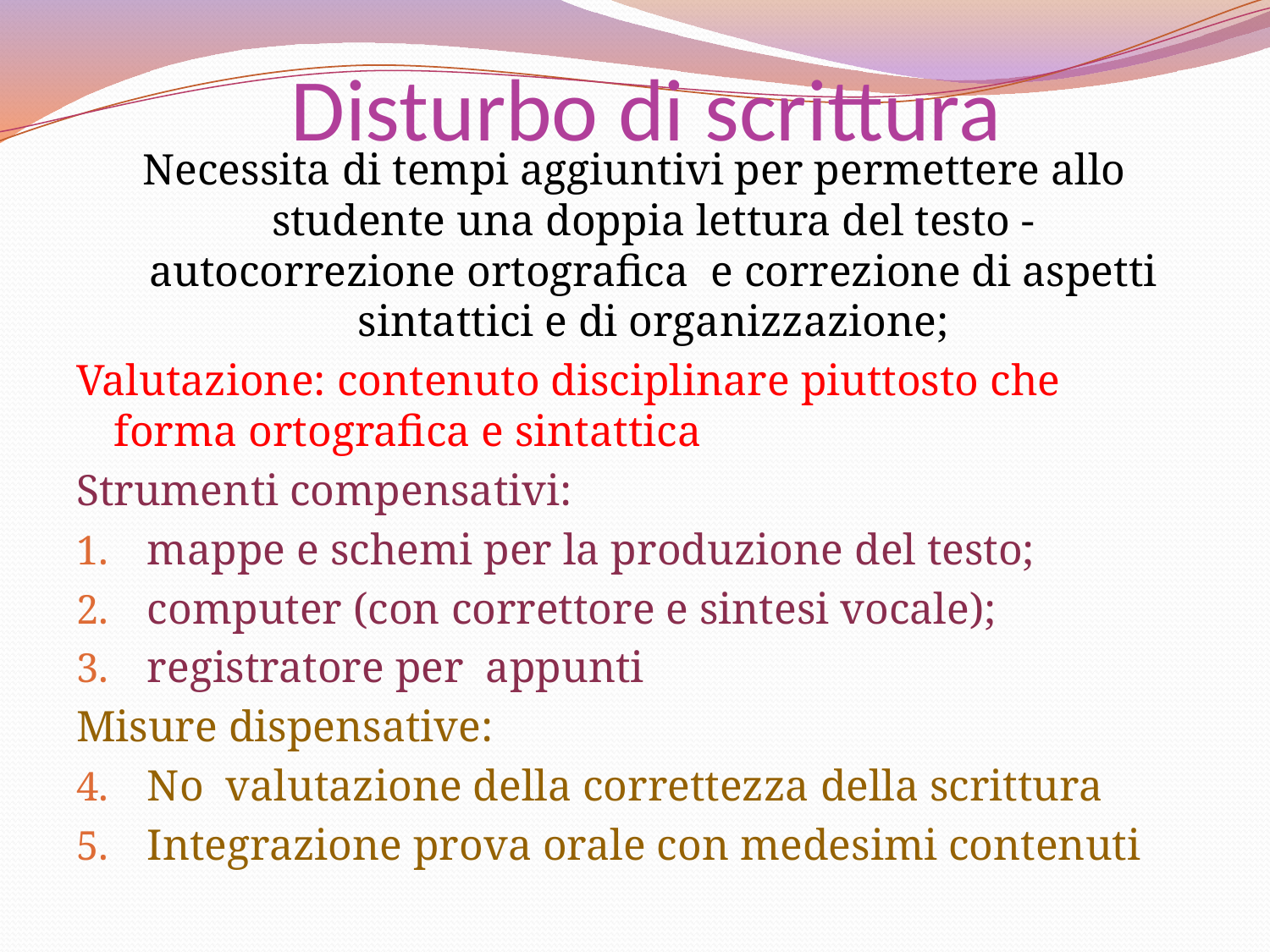

# Disturbo di scrittura
Necessita di tempi aggiuntivi per permettere allo studente una doppia lettura del testo - autocorrezione ortografica  e correzione di aspetti sintattici e di organizzazione;
Valutazione: contenuto disciplinare piuttosto che forma ortografica e sintattica
Strumenti compensativi:
mappe e schemi per la produzione del testo;
computer (con correttore e sintesi vocale);
registratore per  appunti
Misure dispensative:
No  valutazione della correttezza della scrittura
Integrazione prova orale con medesimi contenuti